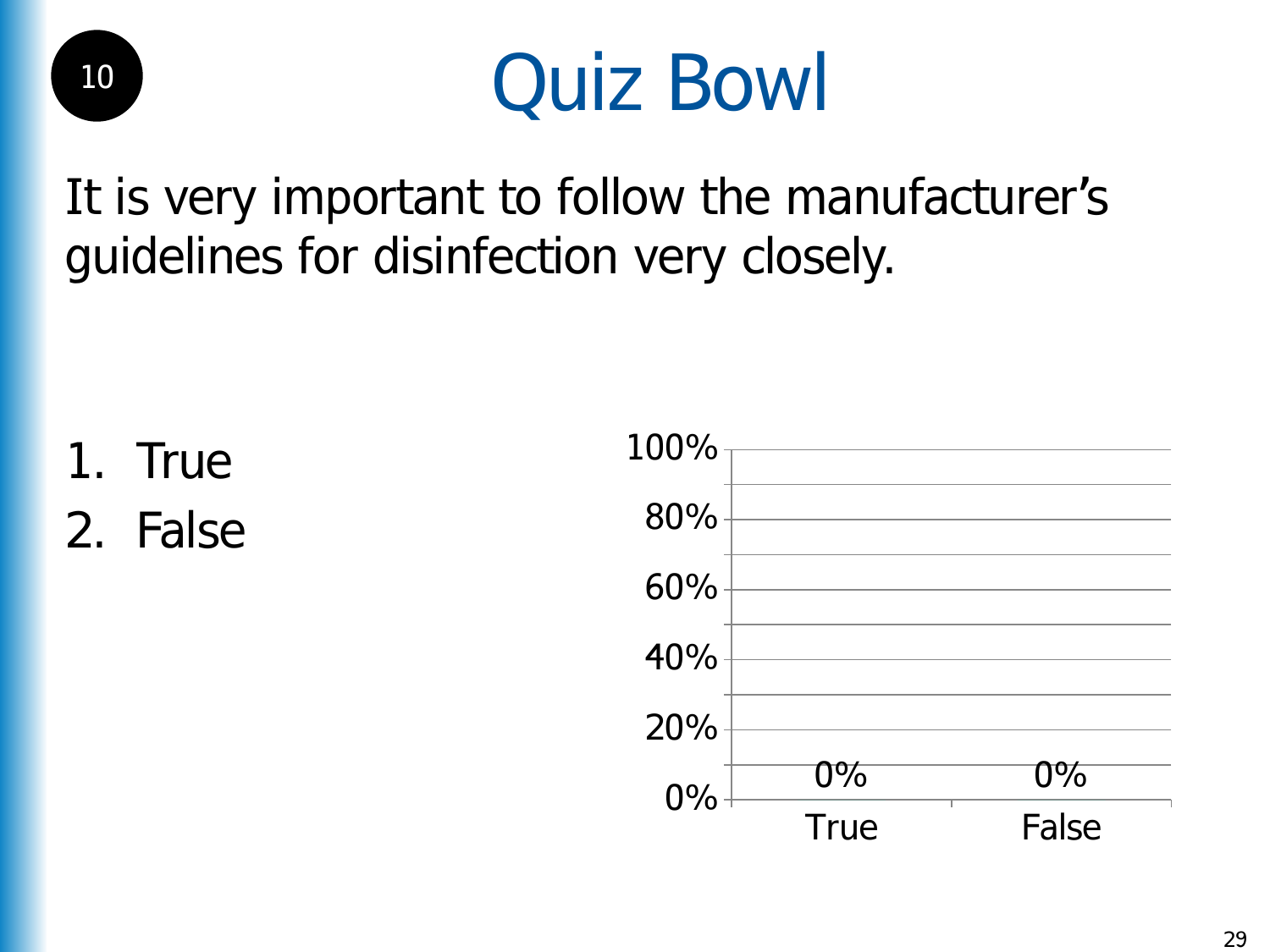

Quiz Bowl
10
It is very important to follow the manufacturer’s guidelines for disinfection very closely.

True
False

### Chart

| Category | True |
|---|---|
| True | 0.0 |
| False | 0.0 |
29